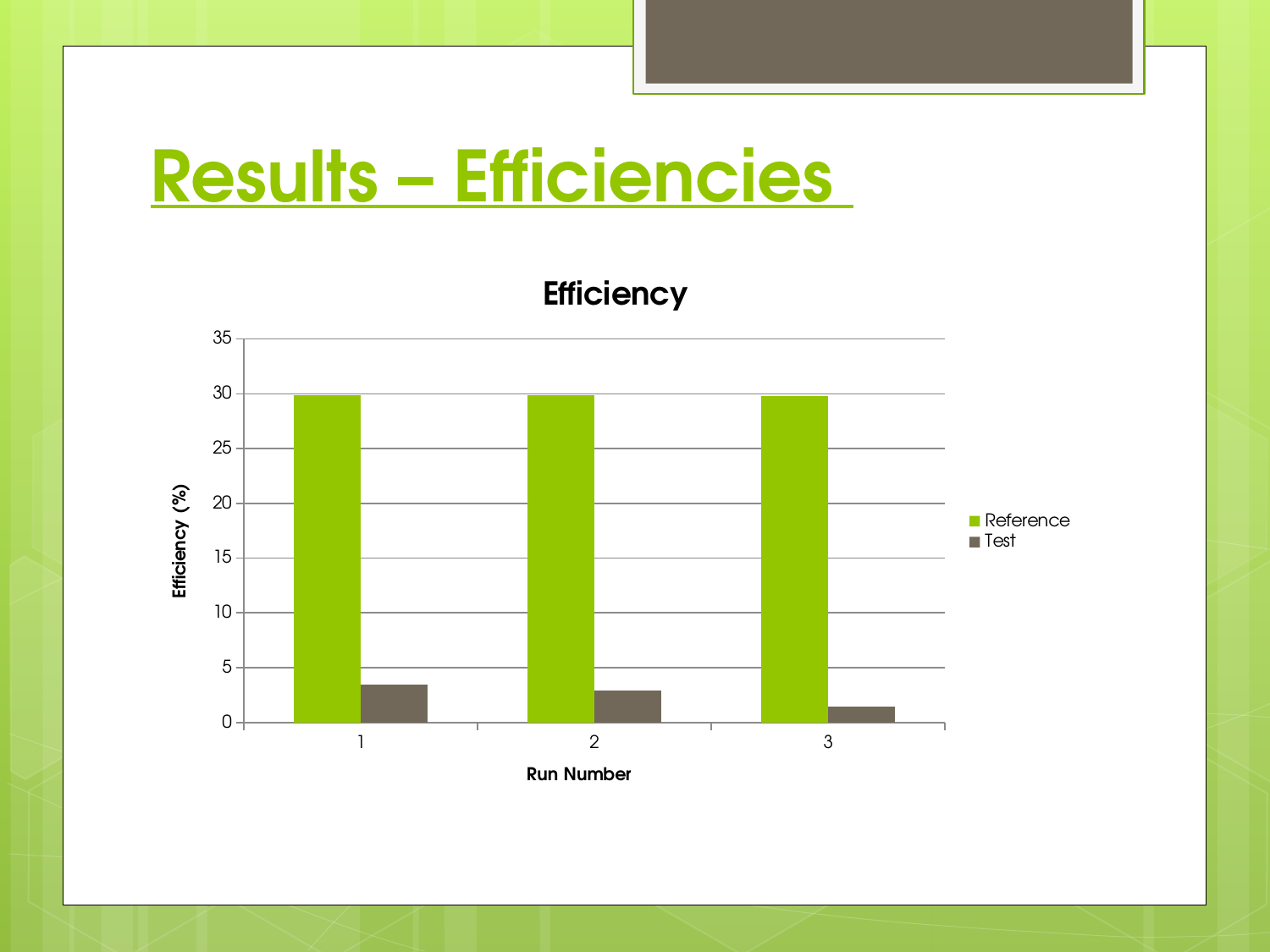

# Results – Efficiencies

### Chart: Efficiency

| Category |  |  |
|---|---|---|